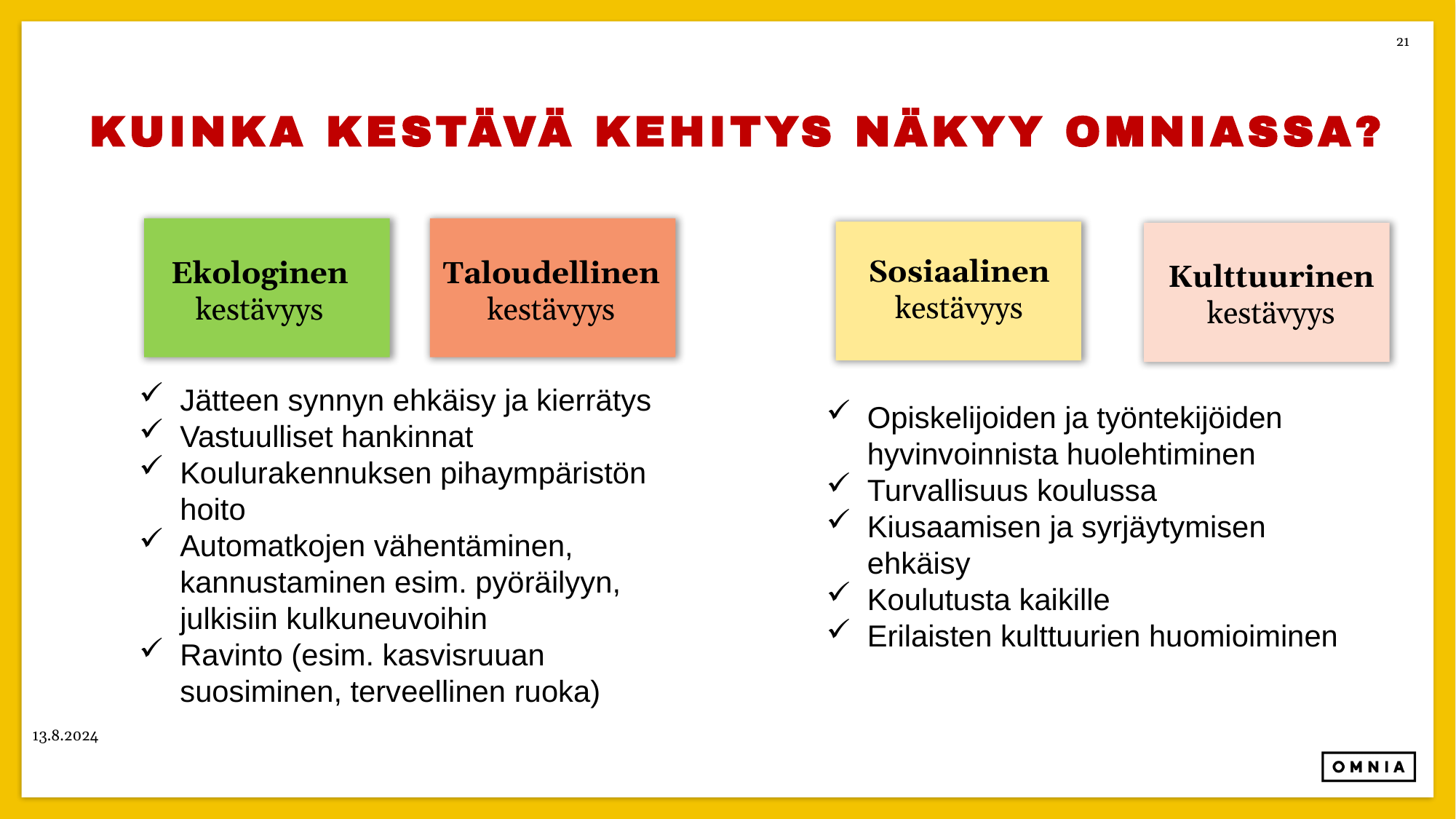

# Kuinka kestävä kehitys näkyy Omniassa?

Sosiaalinen kestävyys
Ekologinen kestävyys
Taloudellinen kestävyys
Kulttuurinen kestävyys
Jätteen synnyn ehkäisy ja kierrätys
Vastuulliset hankinnat
Koulurakennuksen pihaympäristön hoito
Automatkojen vähentäminen, kannustaminen esim. pyöräilyyn, julkisiin kulkuneuvoihin
Ravinto (esim. kasvisruuan suosiminen, terveellinen ruoka)
Opiskelijoiden ja työntekijöiden hyvinvoinnista huolehtiminen
Turvallisuus koulussa
Kiusaamisen ja syrjäytymisen ehkäisy
Koulutusta kaikille
Erilaisten kulttuurien huomioiminen
13.8.2024